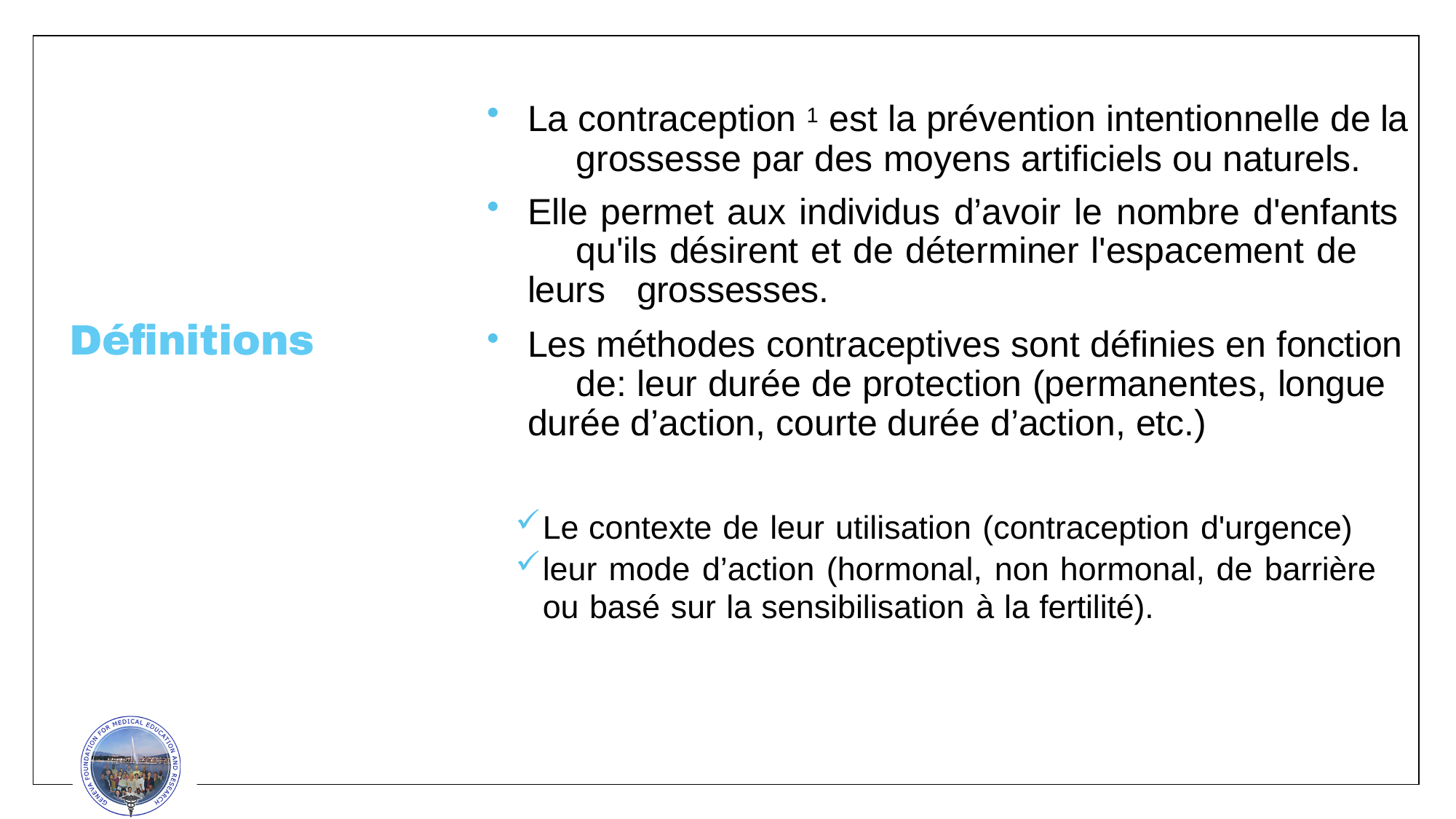

La contraception 1 est la prévention intentionnelle de la 	grossesse par des moyens artificiels ou naturels.
Elle permet aux individus d’avoir le nombre d'enfants 	qu'ils désirent et de déterminer l'espacement de leurs 	grossesses.
Les méthodes contraceptives sont définies en fonction 	de: leur durée de protection (permanentes, longue 	durée d’action, courte durée d’action, etc.)
Définitions
Le contexte de leur utilisation (contraception d'urgence)
leur mode d’action (hormonal, non hormonal, de barrière
ou basé sur la sensibilisation à la fertilité).